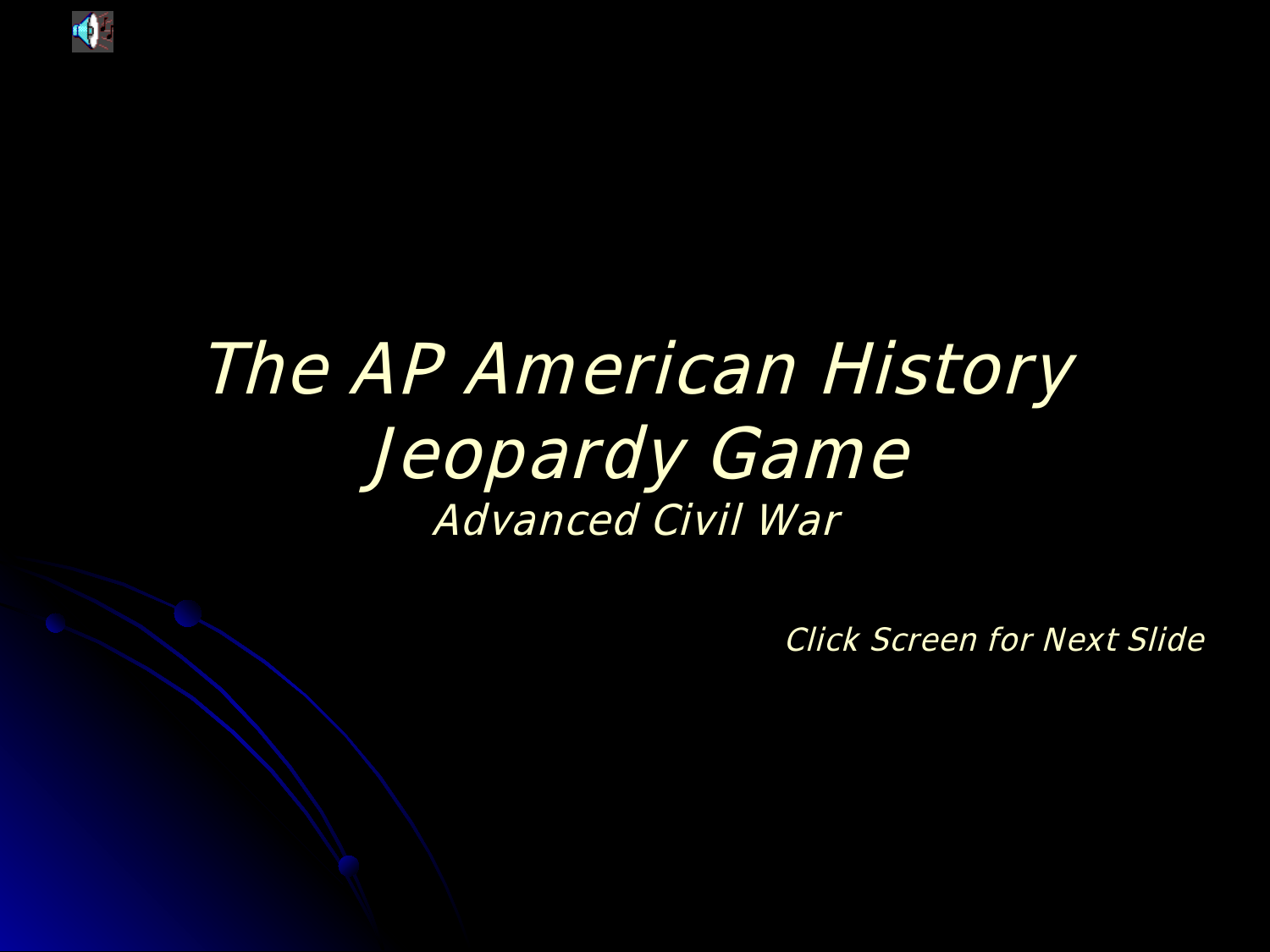

The AP American History Jeopardy Game
Advanced Civil War

Click Screen for Next Slide